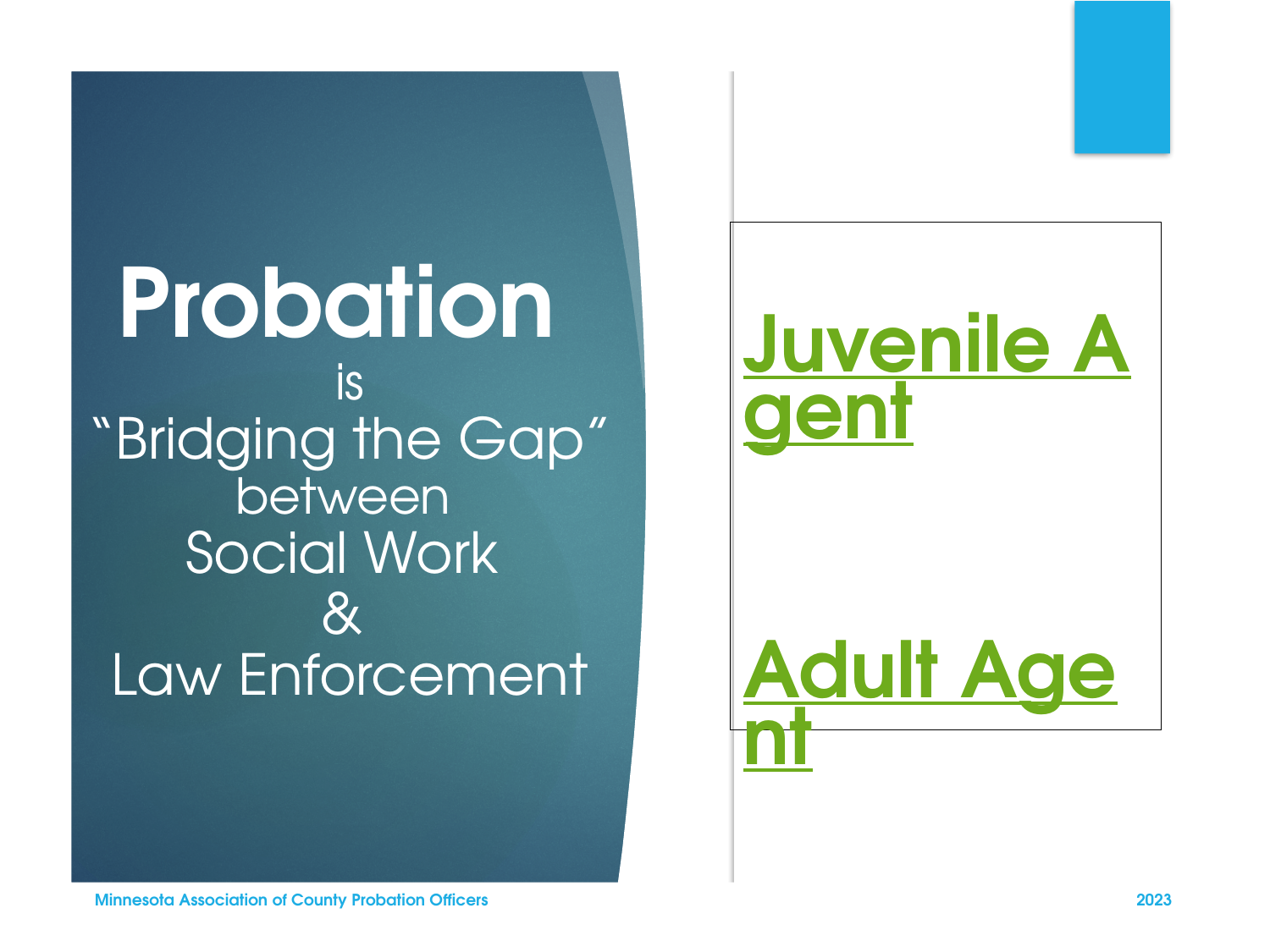

# Juvenile Agent Adult Agent
Probation
is
“Bridging the Gap” between
Social Work
&
Law Enforcement

Minnesota Association of County Probation Officers
2023